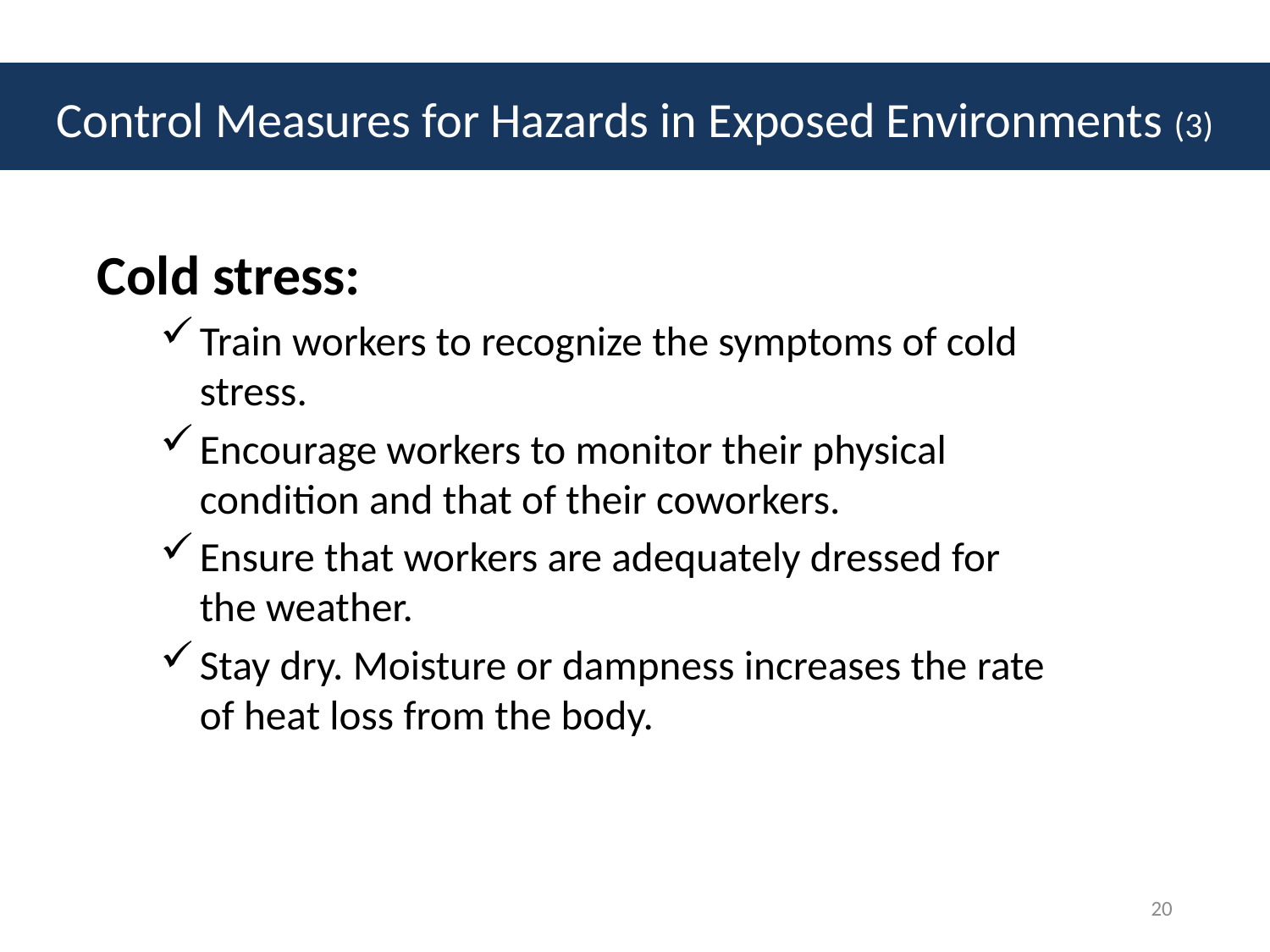

# Control Measures for Hazards in Exposed Environments (3)

Cold stress:
Train workers to recognize the symptoms of cold stress.
Encourage workers to monitor their physical condition and that of their coworkers.
Ensure that workers are adequately dressed for the weather.
Stay dry. Moisture or dampness increases the rate of heat loss from the body.
20